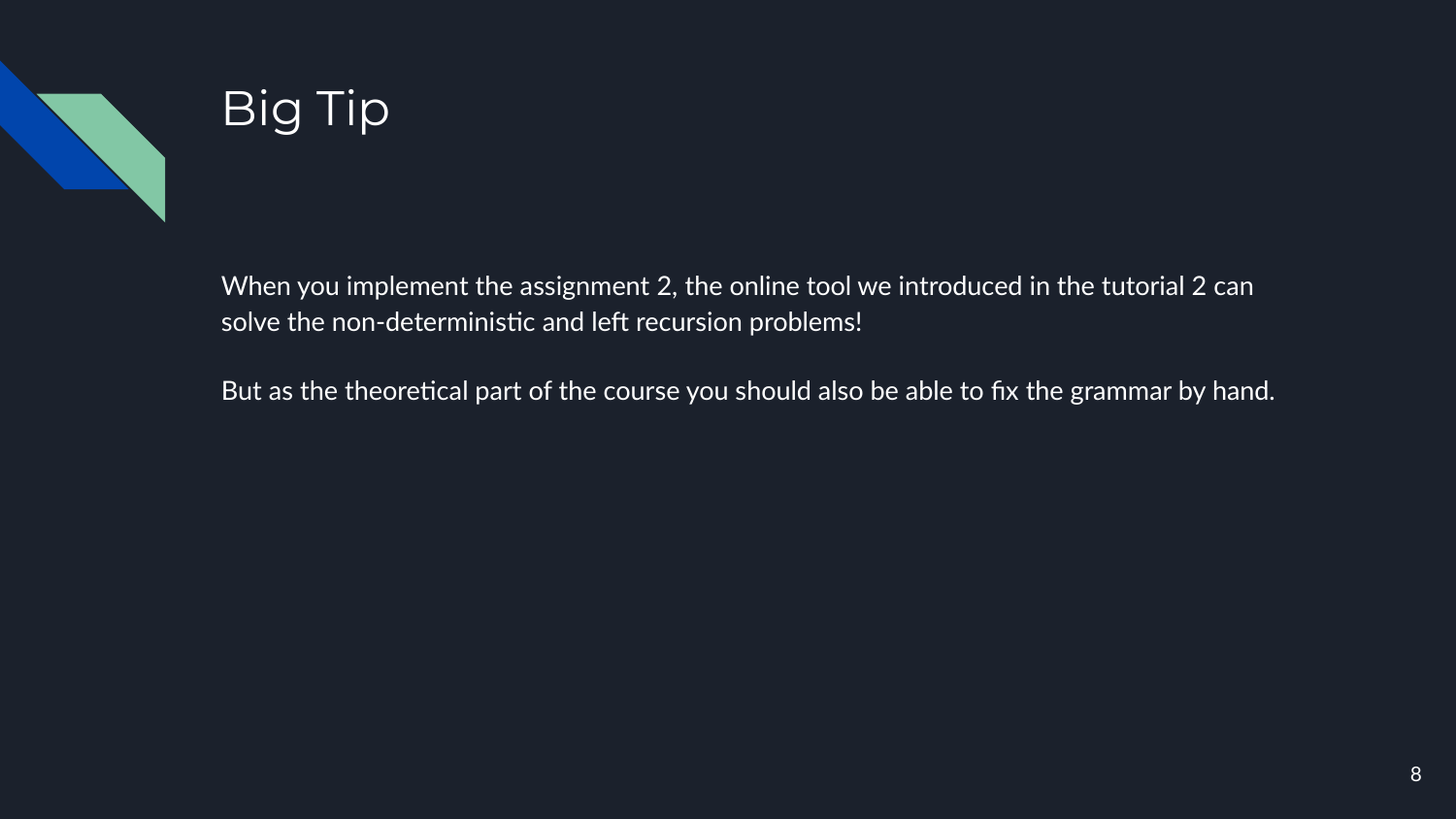

# Big Tip
When you implement the assignment 2, the online tool we introduced in the tutorial 2 can solve the non-deterministic and left recursion problems!
But as the theoretical part of the course you should also be able to fix the grammar by hand.
8